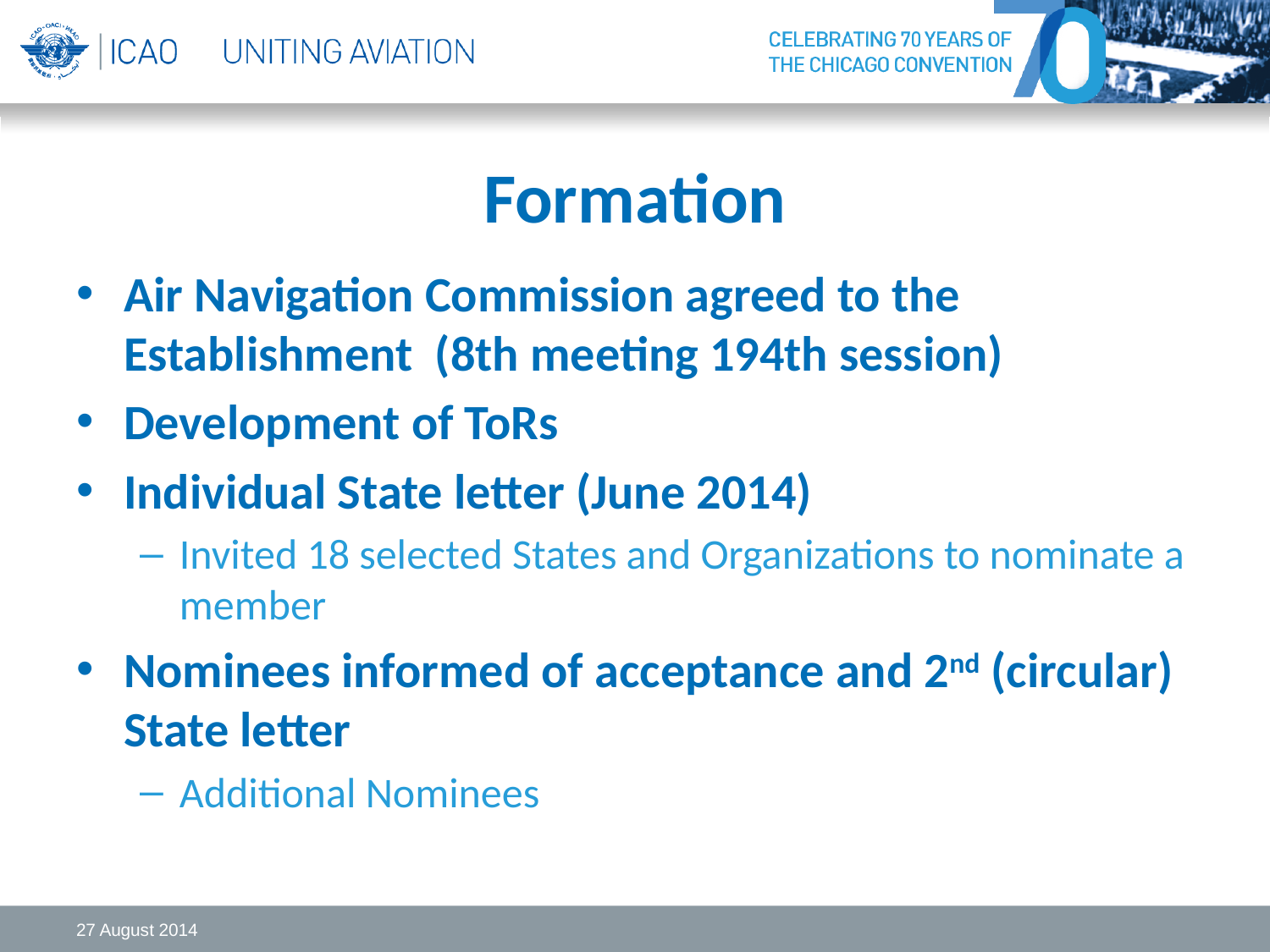

# Formation
Air Navigation Commission agreed to the Establishment  (8th meeting 194th session)
Development of ToRs
Individual State letter (June 2014)
Invited 18 selected States and Organizations to nominate a member
Nominees informed of acceptance and 2nd (circular) State letter
Additional Nominees

27 August 2014